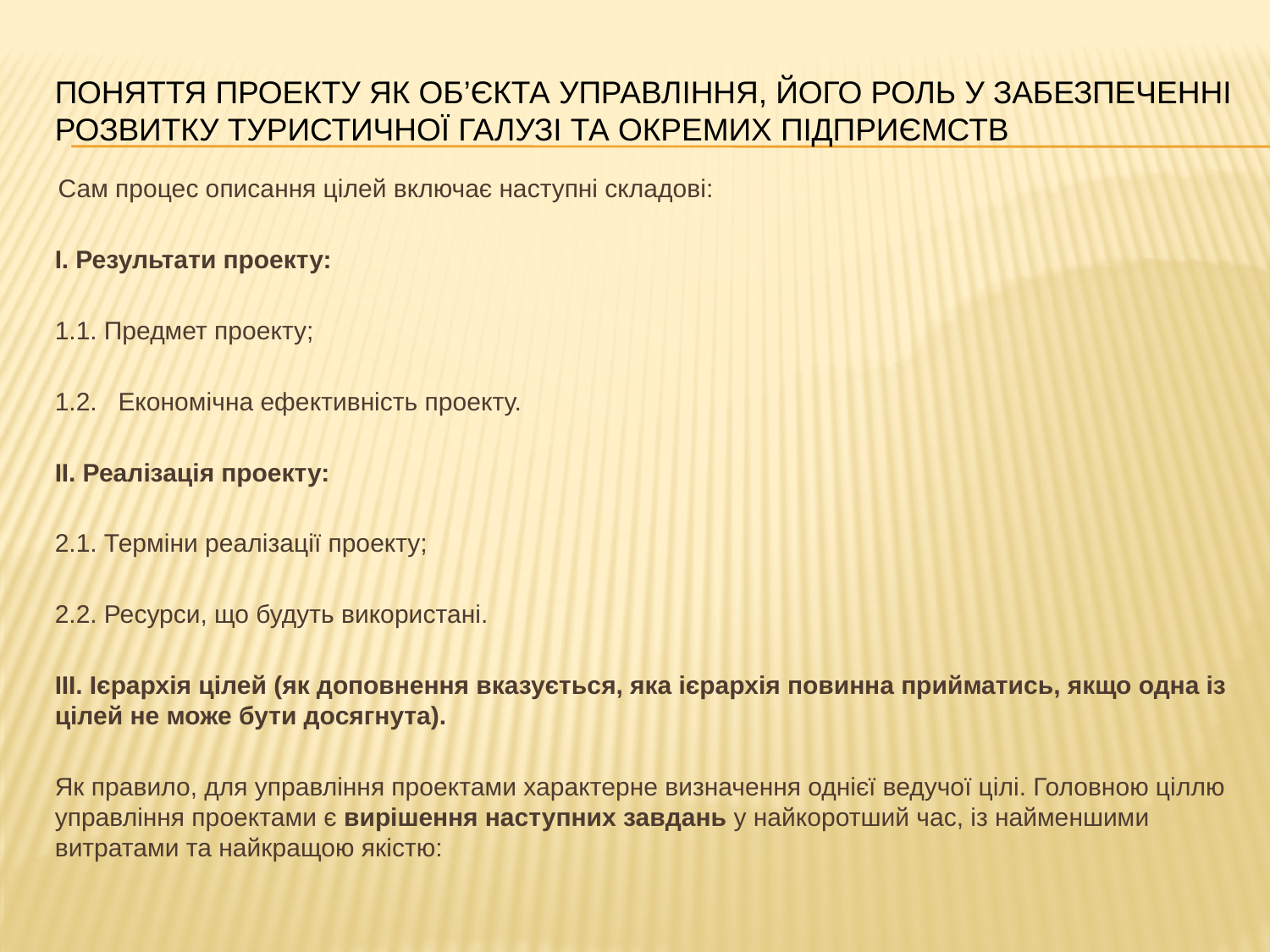

# Поняття проекту як об’єкта управління, його роль у забезпеченні розвитку туристичної галузі та окремих підприємств
 Сам процес описання цілей включає наступні складові:

І. Результати проекту:

1.1. Предмет проекту;

1.2.   Економічна ефективність проекту.

ІІ. Реалізація проекту:

2.1. Терміни реалізації проекту;

2.2. Ресурси, що будуть використані.

ІІІ. Ієрархія цілей (як доповнення вказується, яка ієрархія повинна прийматись, якщо одна із цілей не може бути досягнута).

Як правило, для управління проектами характерне визначення однієї ведучої цілі. Головною ціллю управління проектами є вирішення наступних завдань у найкоротший час, із найменшими витратами та найкращою якістю: